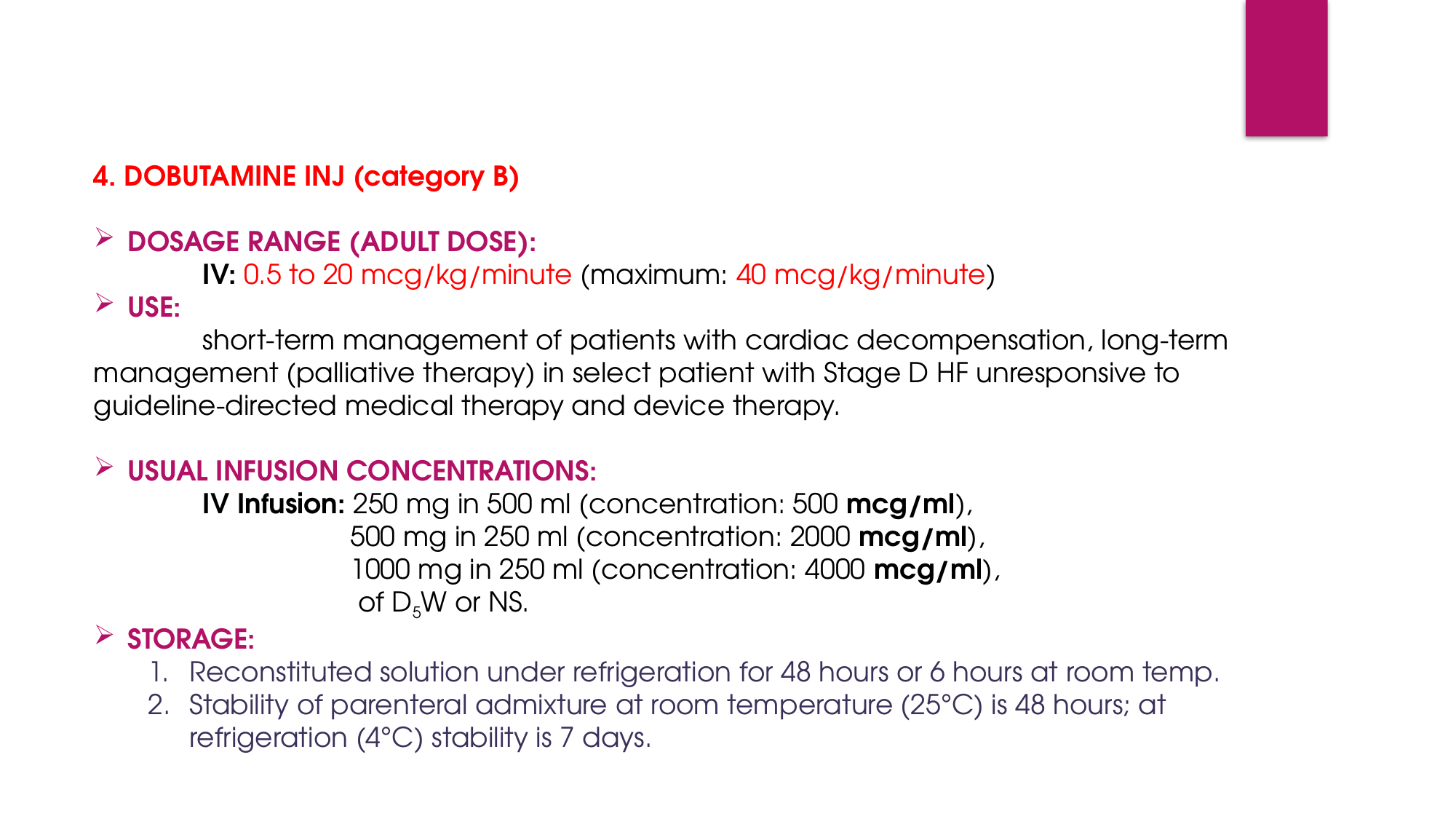

4. DOBUTAMINE INJ (category B)

DOSAGE RANGE (ADULT DOSE):
	IV: 0.5 to 20 mcg/kg/minute (maximum: 40 mcg/kg/minute)
USE:
	short-term management of patients with cardiac decompensation, long-term 	management (palliative therapy) in select patient with Stage D HF unresponsive to 	guideline-directed medical therapy and device therapy.

USUAL INFUSION CONCENTRATIONS:
	IV Infusion: 250 mg in 500 ml (concentration: 500 mcg/ml),
		     500 mg in 250 ml (concentration: 2000 mcg/ml),
		     1000 mg in 250 ml (concentration: 4000 mcg/ml),
		      of D5W or NS.
STORAGE:
Reconstituted solution under refrigeration for 48 hours or 6 hours at room temp.
Stability of parenteral admixture at room temperature (25°C) is 48 hours; at refrigeration (4°C) stability is 7 days.